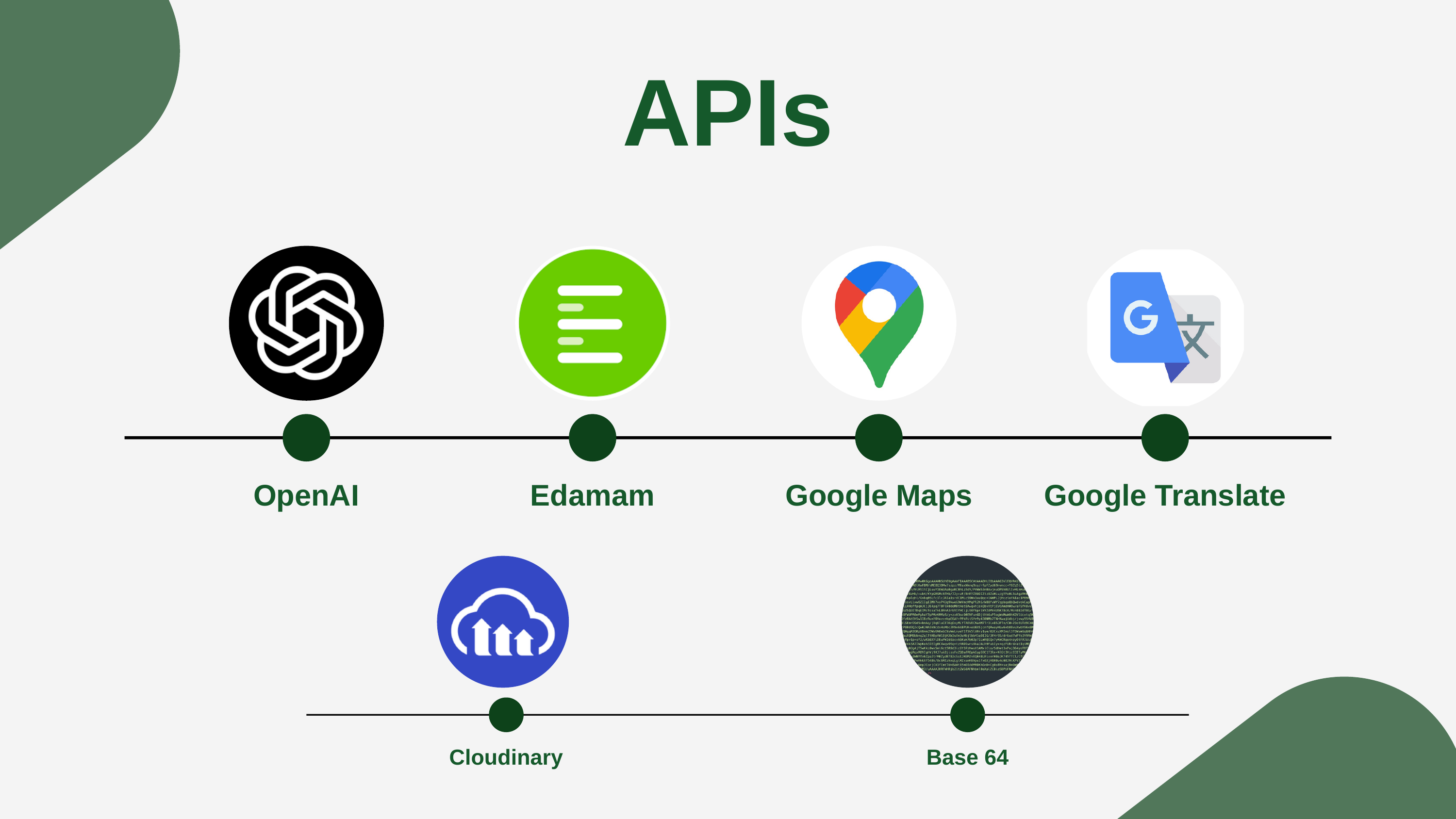

APIs

OpenAI
Edamam
Google Maps
Google Translate

Cloudinary
Base 64